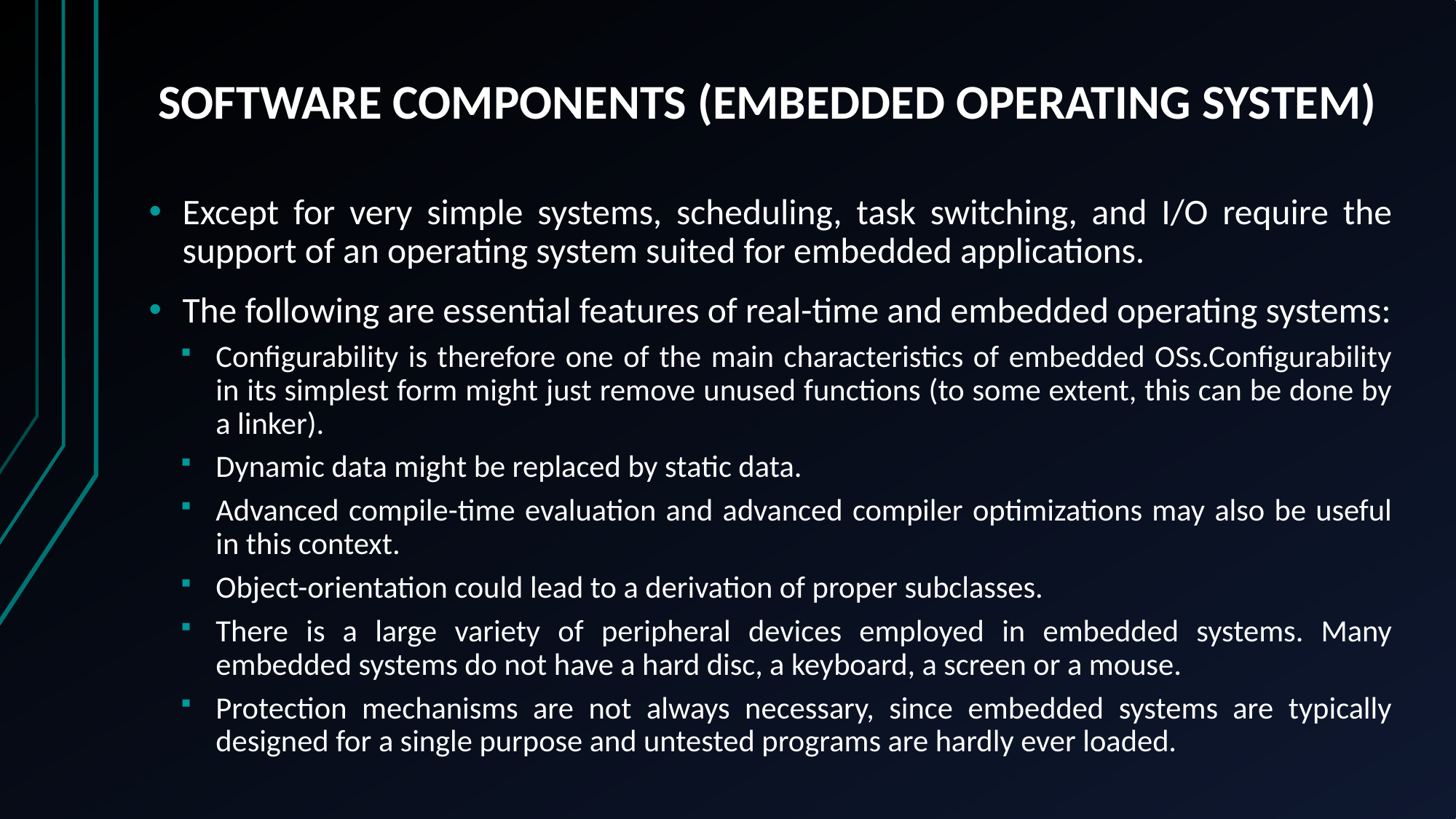

software components (embedded operating system)
Except for very simple systems, scheduling, task switching, and I/O require the support of an operating system suited for embedded applications.
The following are essential features of real-time and embedded operating systems:
Configurability is therefore one of the main characteristics of embedded OSs.Configurability in its simplest form might just remove unused functions (to some extent, this can be done by a linker).
Dynamic data might be replaced by static data.
Advanced compile-time evaluation and advanced compiler optimizations may also be useful in this context.
Object-orientation could lead to a derivation of proper subclasses.
There is a large variety of peripheral devices employed in embedded systems. Many embedded systems do not have a hard disc, a keyboard, a screen or a mouse.
Protection mechanisms are not always necessary, since embedded systems are typically designed for a single purpose and untested programs are hardly ever loaded.